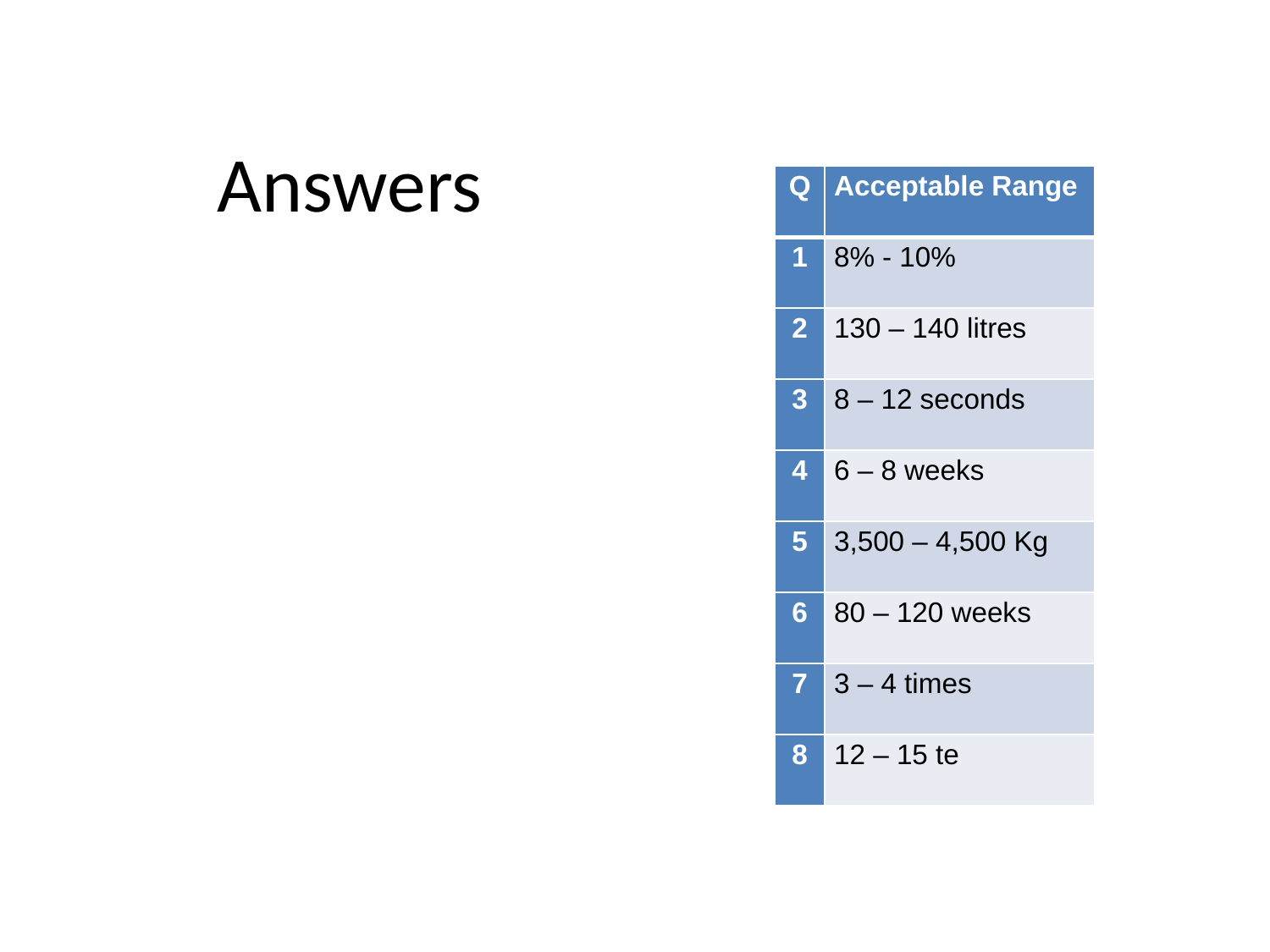

# Answers
| Q | Acceptable Range |
| --- | --- |
| 1 | 8% - 10% |
| 2 | 130 – 140 litres |
| 3 | 8 – 12 seconds |
| 4 | 6 – 8 weeks |
| 5 | 3,500 – 4,500 Kg |
| 6 | 80 – 120 weeks |
| 7 | 3 – 4 times |
| 8 | 12 – 15 te |